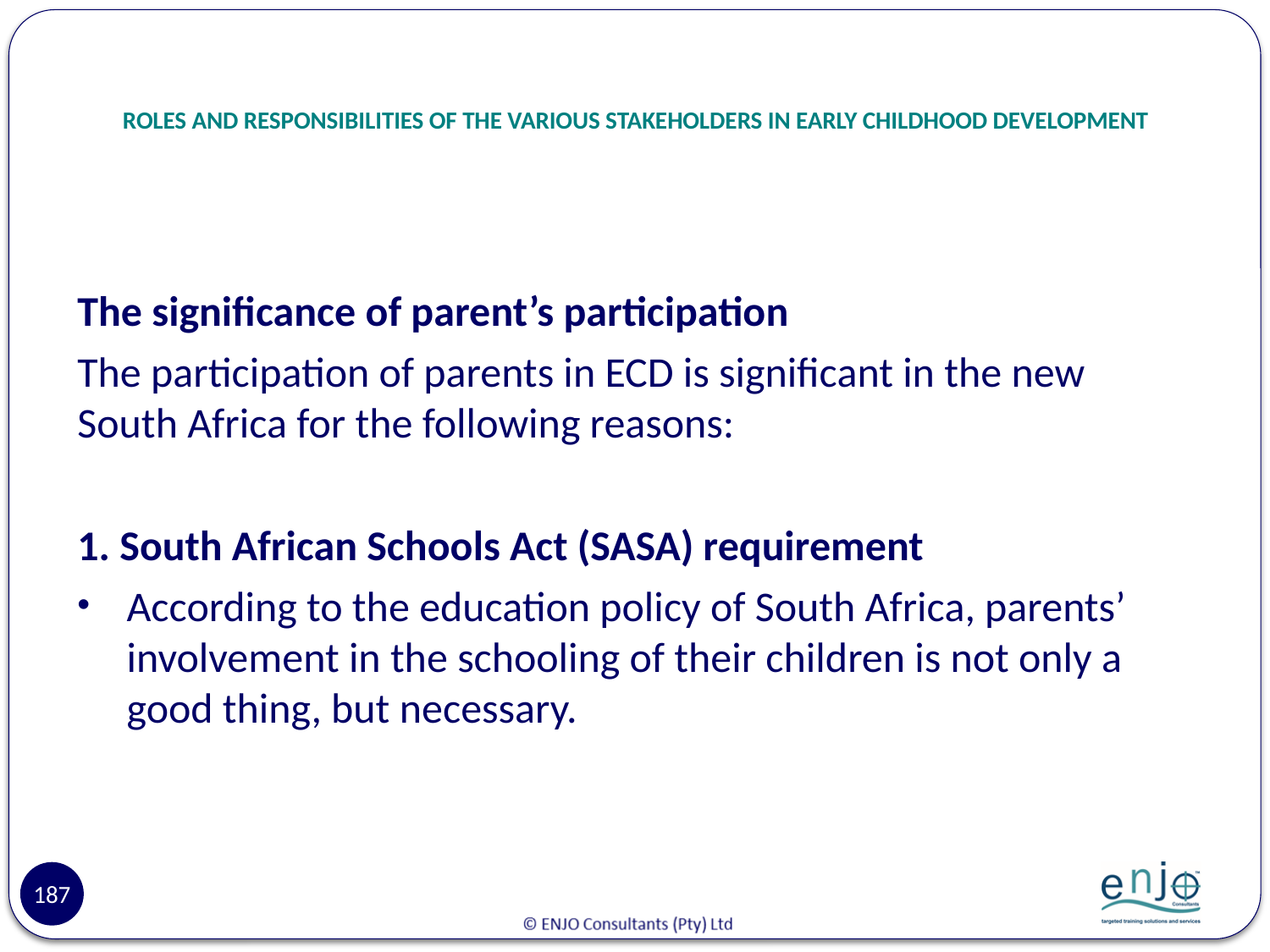

# ROLES AND RESPONSIBILITIES OF THE VARIOUS STAKEHOLDERS IN EARLY CHILDHOOD DEVELOPMENT
The significance of parent’s participation
The participation of parents in ECD is significant in the new South Africa for the following reasons:

1. South African Schools Act (SASA) requirement
According to the education policy of South Africa, parents’ involvement in the schooling of their children is not only a good thing, but necessary.
187